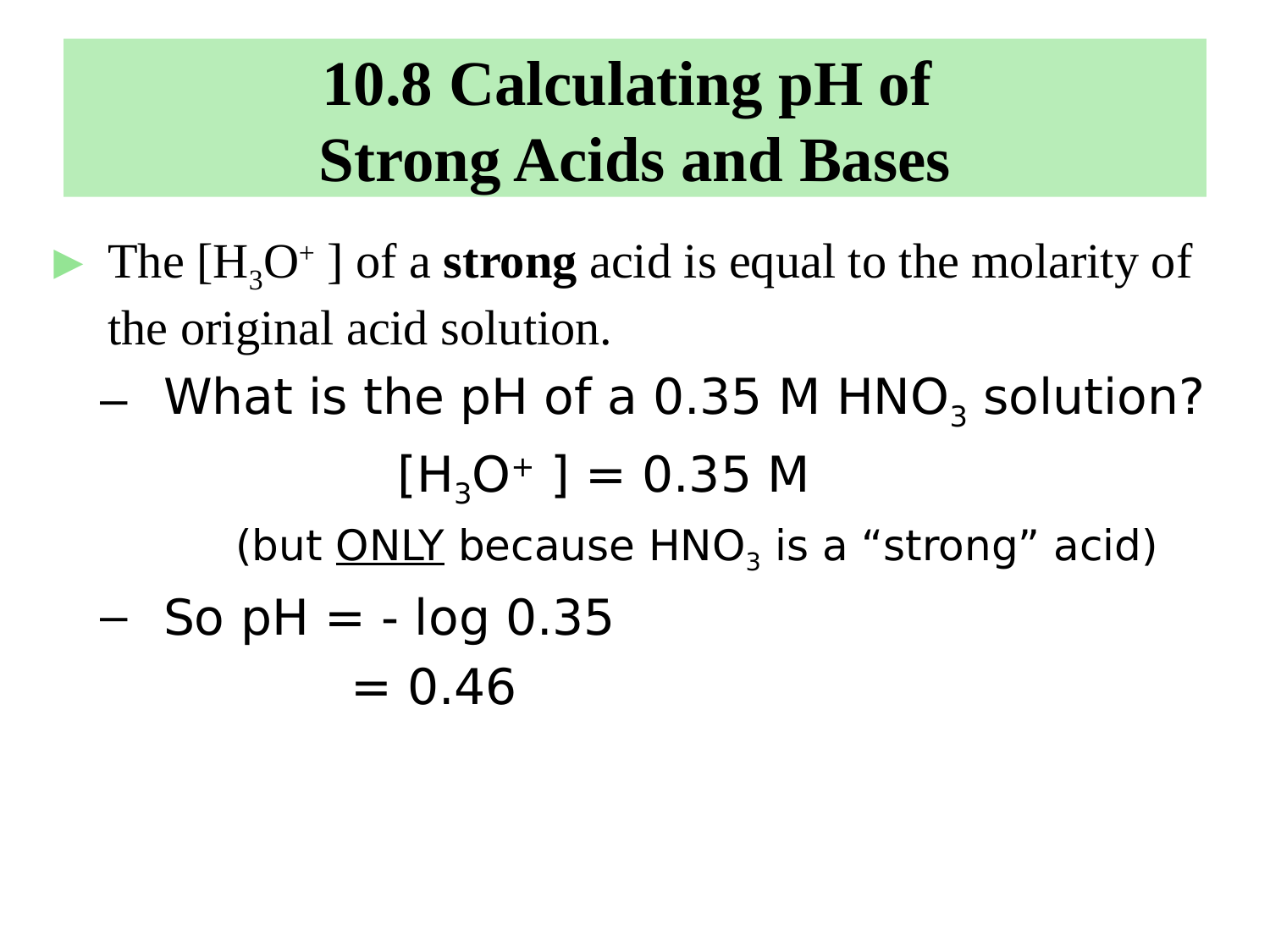

# 10.8 Calculating pH of Strong Acids and Bases
The [H3O+ ] of a strong acid is equal to the molarity of the original acid solution.
What is the pH of a 0.35 M HNO3 solution?
                   [H3O+ ] = 0.35 M
          (but ONLY because HNO3 is a “strong” acid)
So pH = - log 0.35
                = 0.46